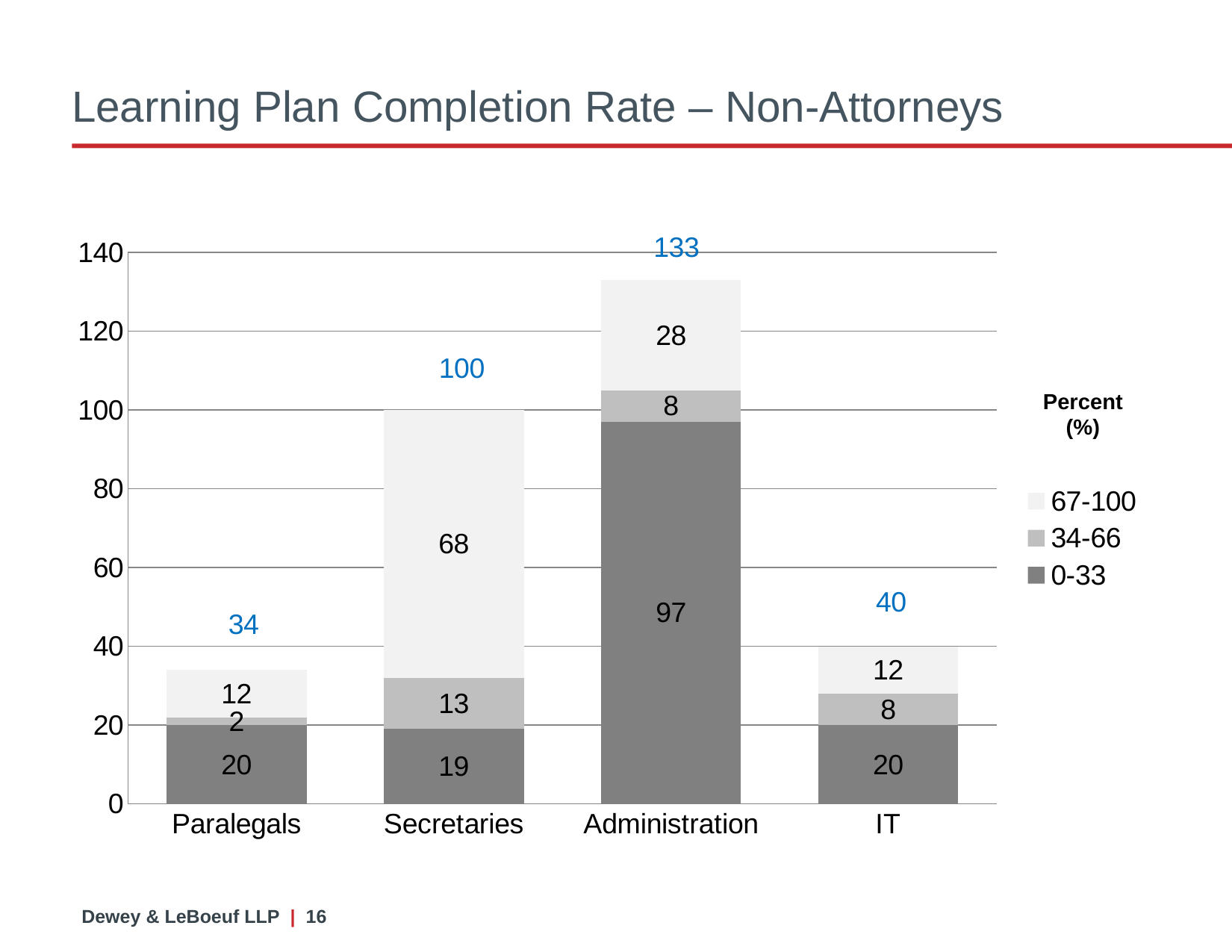

# Learning Plan Completion Rate – Non-Attorneys

### Chart

| Category | 0-33 | 34-66 | 67-100 |
|---|---|---|---|
| Paralegals | 20.0 | 2.0 | 12.0 |
| Secretaries | 19.0 | 13.0 | 68.0 |
| Administration | 97.0 | 8.0 | 28.0 |
| IT | 20.0 | 8.0 | 12.0 |
Percent
(%)